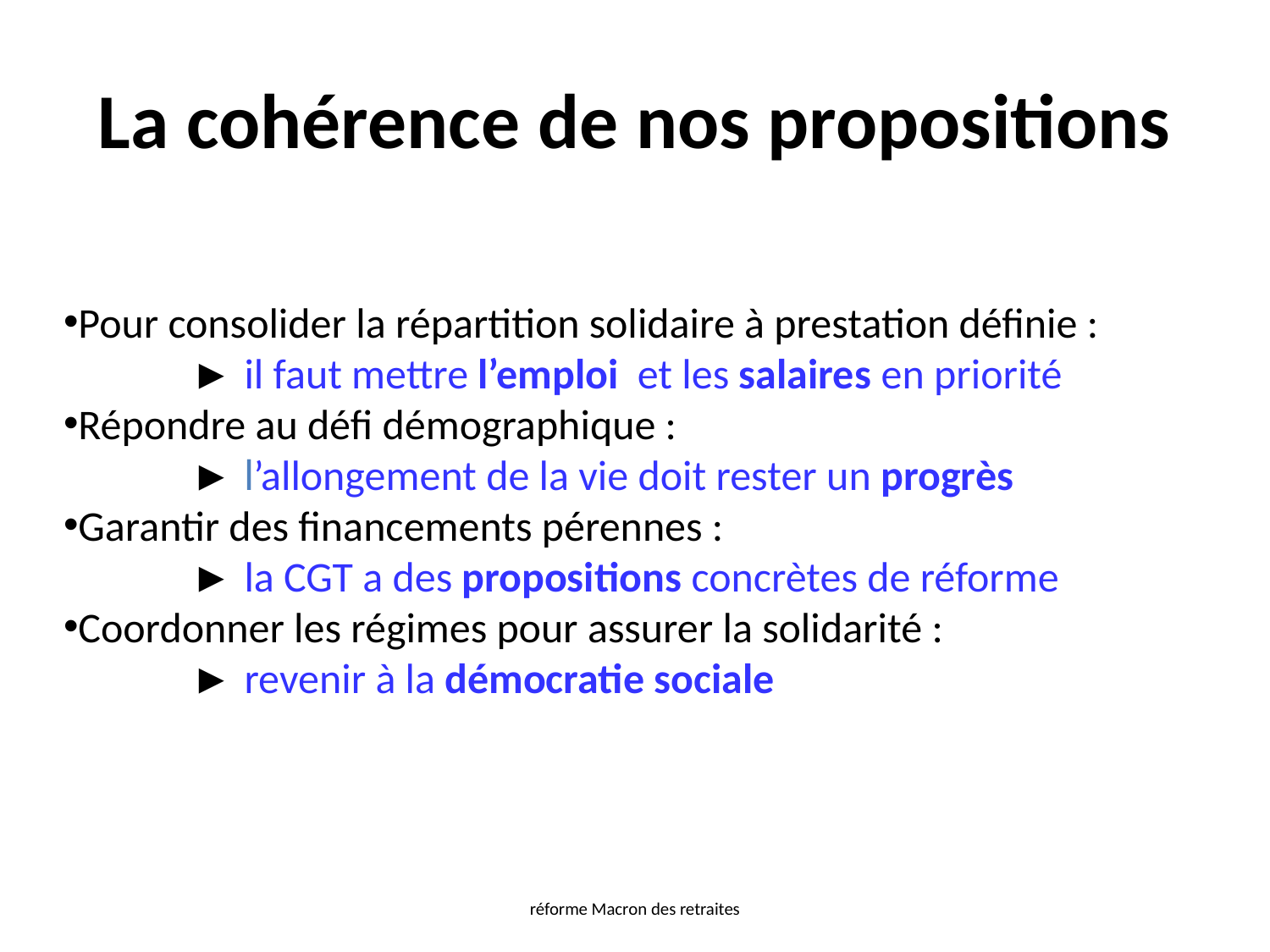

La cohérence de nos propositions
Pour consolider la répartition solidaire à prestation définie :
	► il faut mettre l’emploi  et les salaires en priorité
Répondre au défi démographique :
 	► l’allongement de la vie doit rester un progrès
Garantir des financements pérennes :
  	► la CGT a des propositions concrètes de réforme
Coordonner les régimes pour assurer la solidarité :
  	► revenir à la démocratie sociale
réforme Macron des retraites